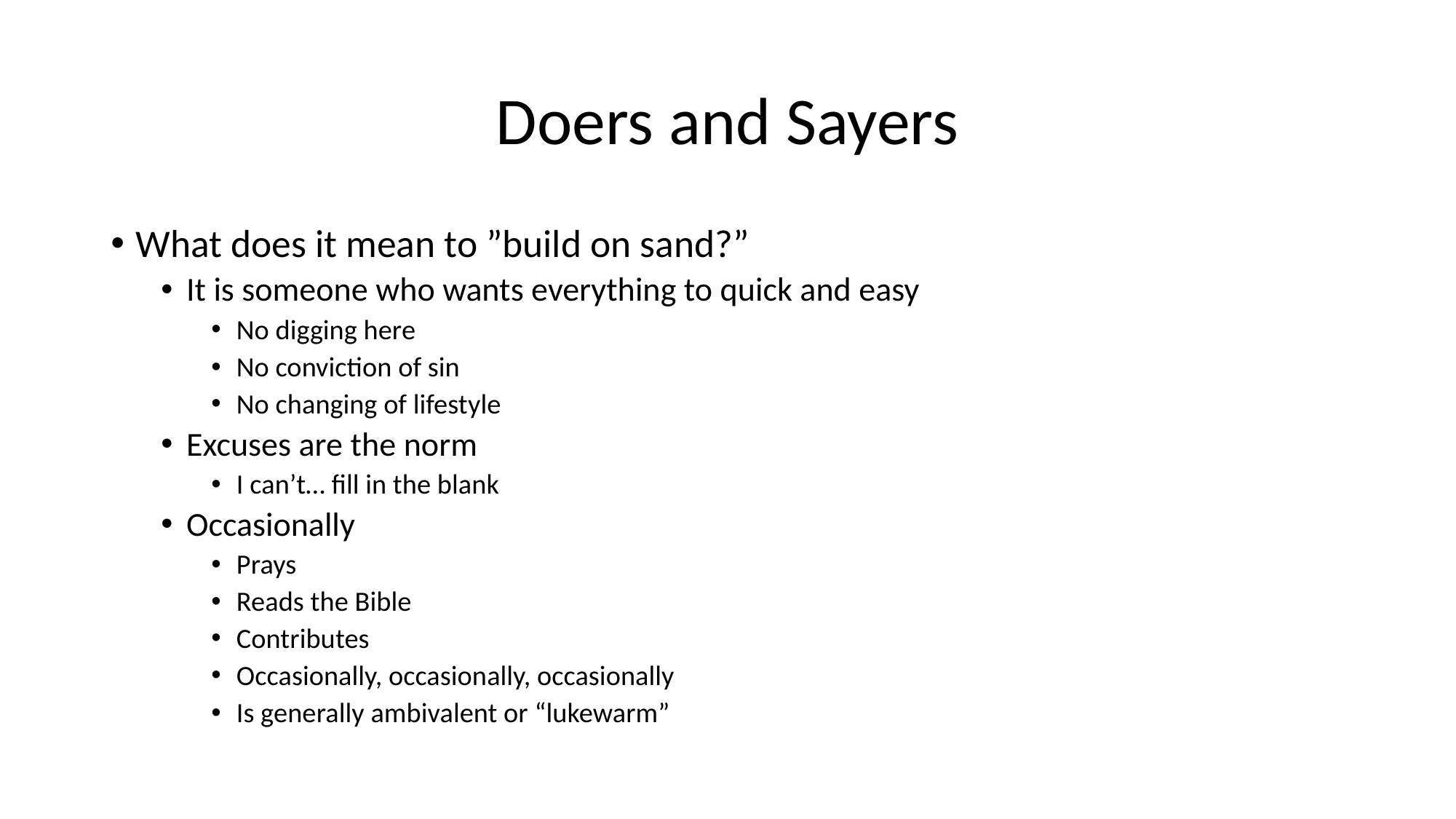

# Doers and Sayers
What does it mean to ”build on sand?”
It is someone who wants everything to quick and easy
No digging here
No conviction of sin
No changing of lifestyle
Excuses are the norm
I can’t… fill in the blank
Occasionally
Prays
Reads the Bible
Contributes
Occasionally, occasionally, occasionally
Is generally ambivalent or “lukewarm”